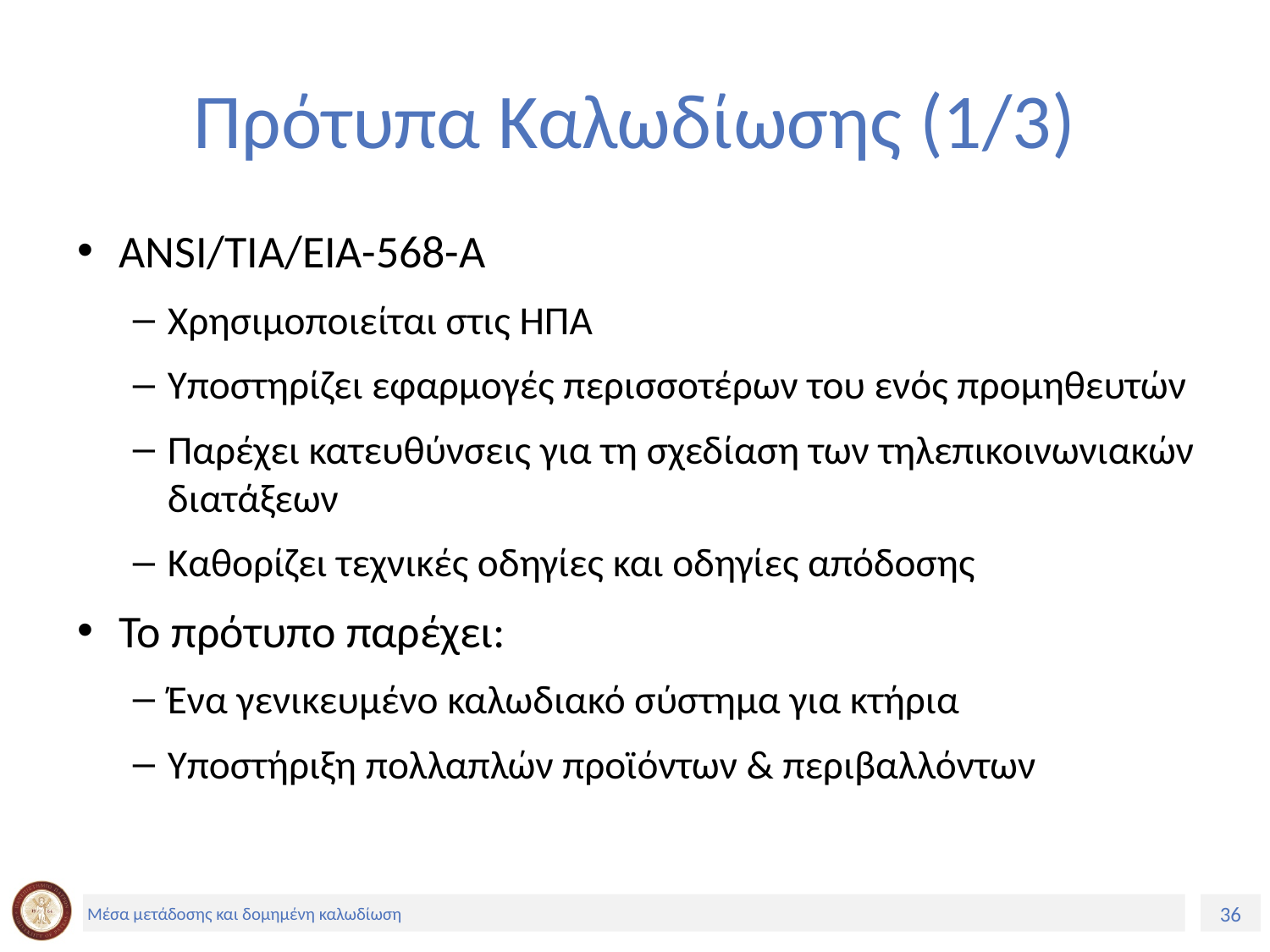

# Πρότυπα Καλωδίωσης (1/3)
ANSI/TIA/EIA-568-A
Χρησιμοποιείται στις ΗΠΑ
Υποστηρίζει εφαρμογές περισσοτέρων του ενός προμηθευτών
Παρέχει κατευθύνσεις για τη σχεδίαση των τηλεπικοινωνιακών διατάξεων
Καθορίζει τεχνικές οδηγίες και οδηγίες απόδοσης
Το πρότυπο παρέχει:
Ένα γενικευμένο καλωδιακό σύστημα για κτήρια
Υποστήριξη πολλαπλών προϊόντων & περιβαλλόντων